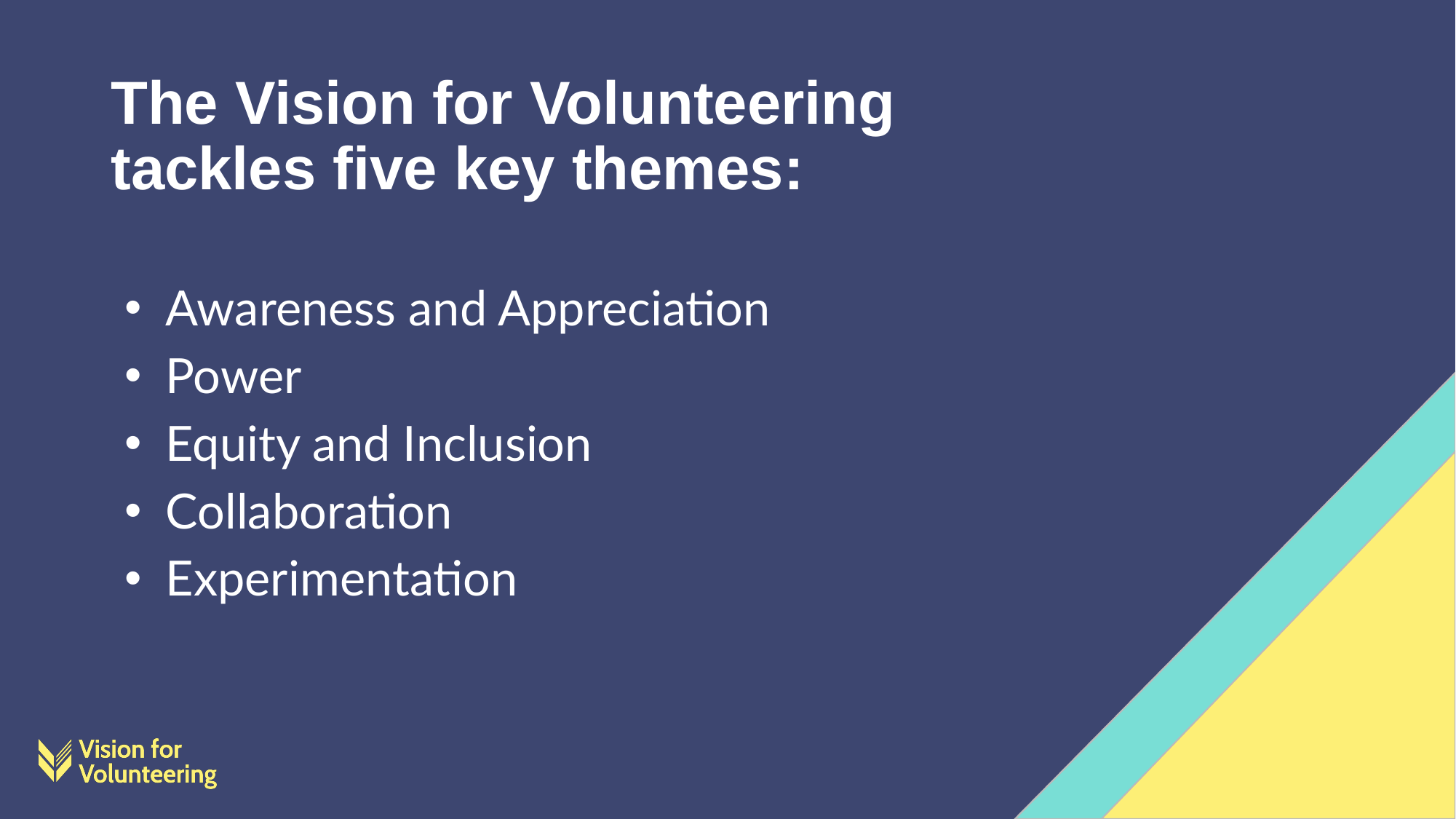

# The Vision for Volunteering tackles five key themes:
Awareness and Appreciation
Power
Equity and Inclusion
Collaboration
Experimentation